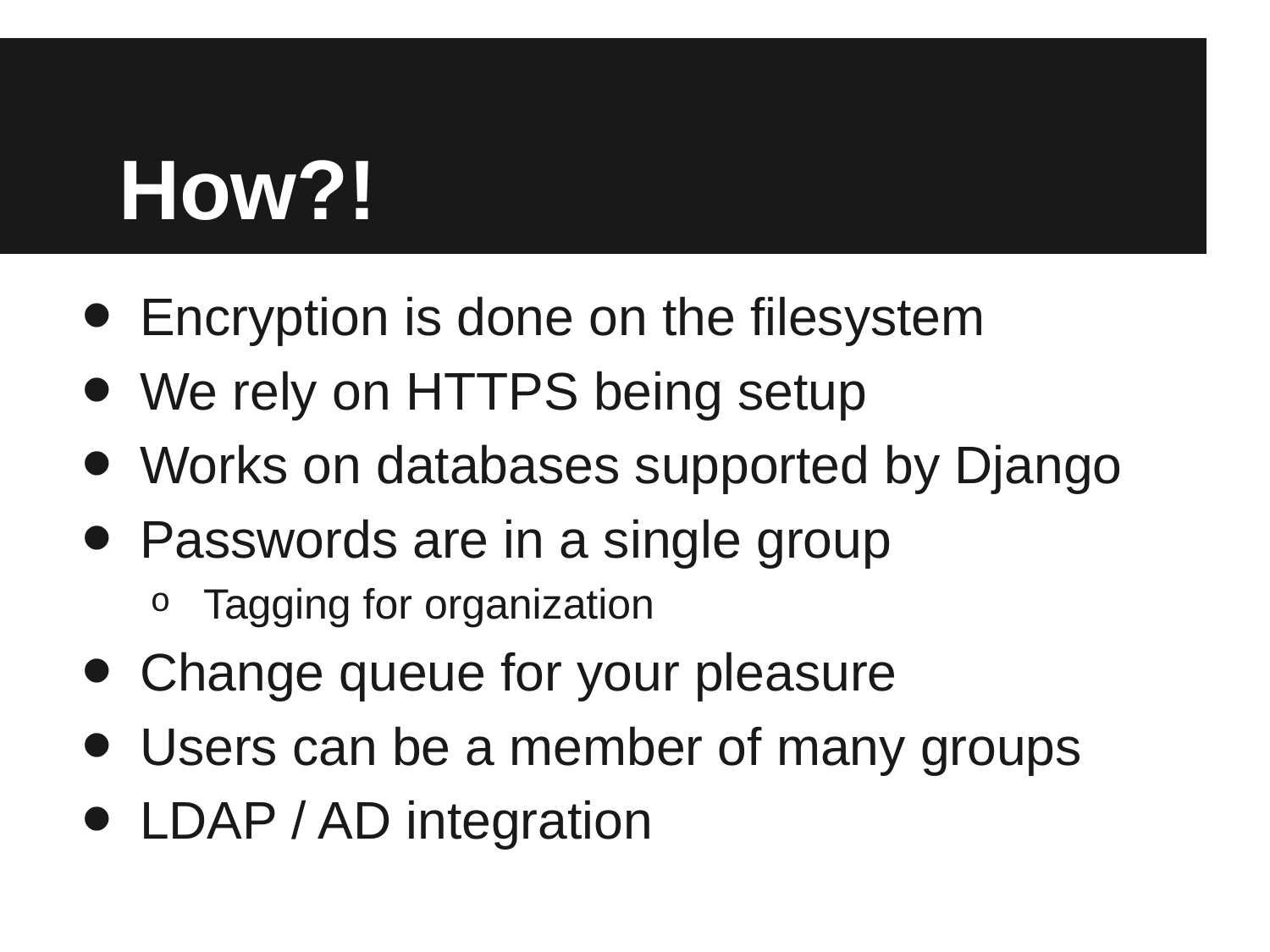

# How?!
Encryption is done on the filesystem
We rely on HTTPS being setup
Works on databases supported by Django
Passwords are in a single group
Tagging for organization
Change queue for your pleasure
Users can be a member of many groups
LDAP / AD integration